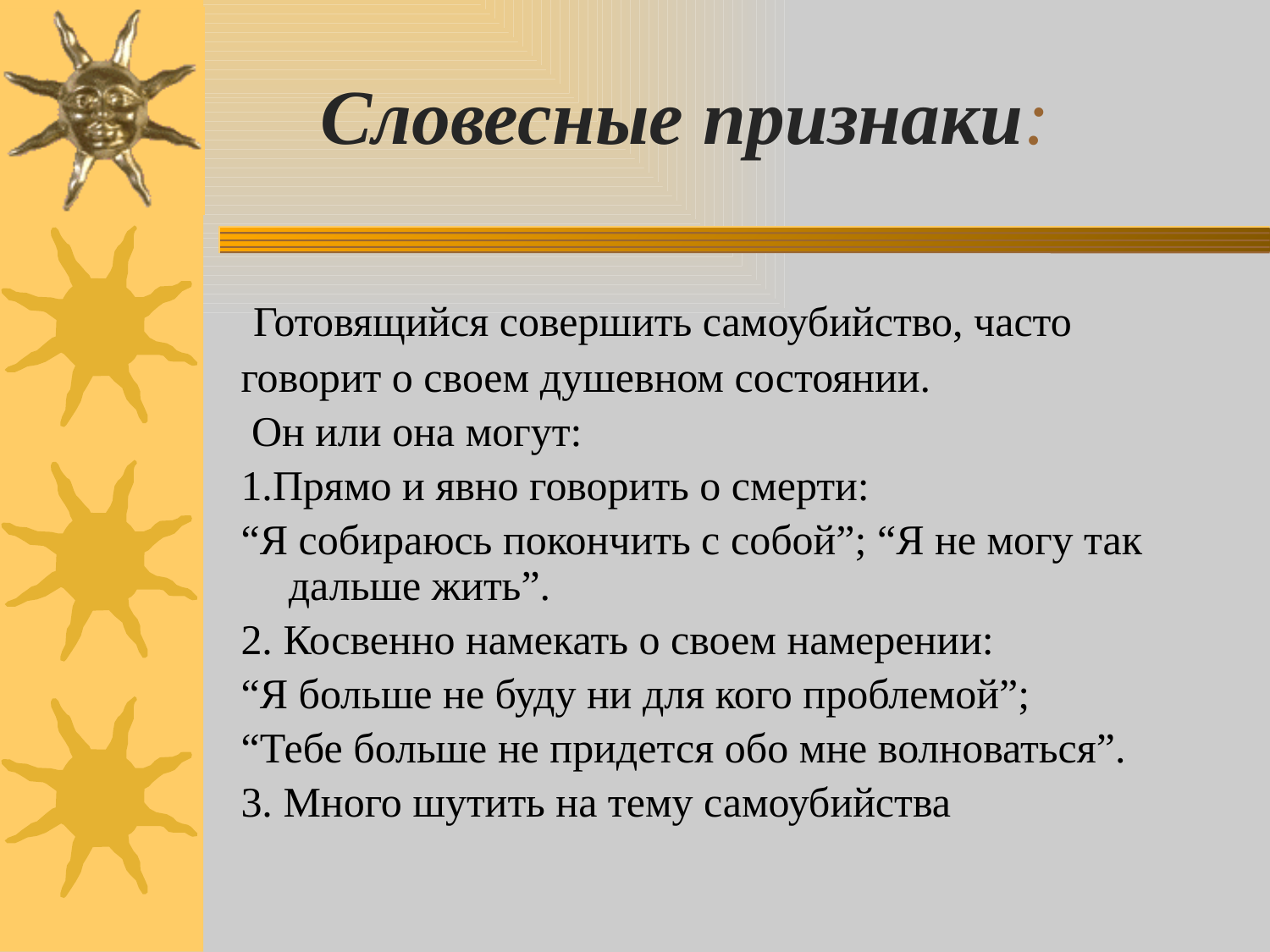

# Словесные признаки:
 Готовящийся совершить самоубийство, часто
говорит о своем душевном состоянии.
 Он или она могут:
1.Прямо и явно говорить о смерти:
“Я собираюсь покончить с собой”; “Я не могу так дальше жить”.
2. Косвенно намекать о своем намерении:
“Я больше не буду ни для кого проблемой”;
“Тебе больше не придется обо мне волноваться”.
3. Много шутить на тему самоубийства